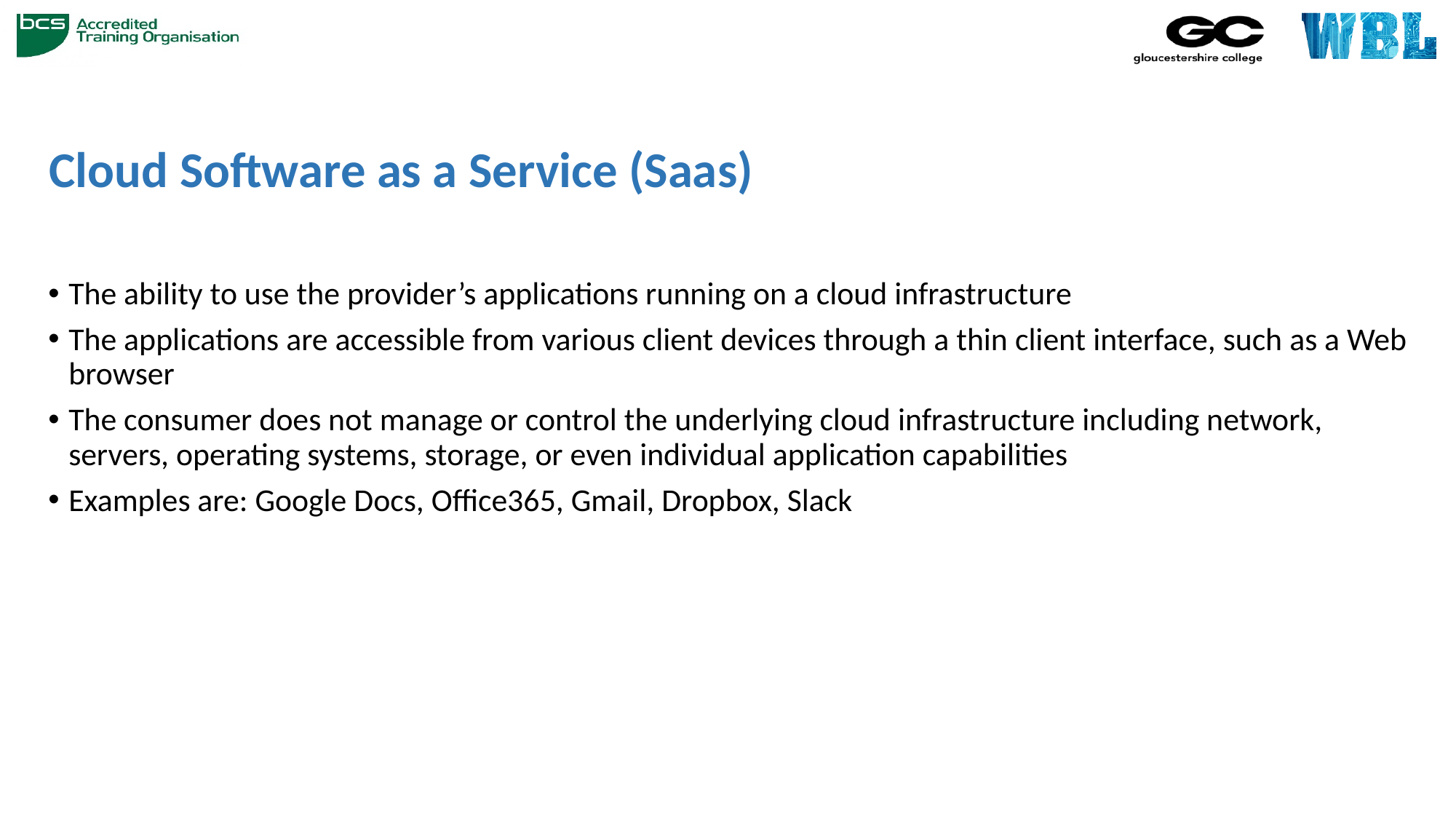

# Cloud Software as a Service (Saas)
The ability to use the provider’s applications running on a cloud infrastructure
The applications are accessible from various client devices through a thin client interface, such as a Web browser
The consumer does not manage or control the underlying cloud infrastructure including network, servers, operating systems, storage, or even individual application capabilities
Examples are: Google Docs, Office365, Gmail, Dropbox, Slack